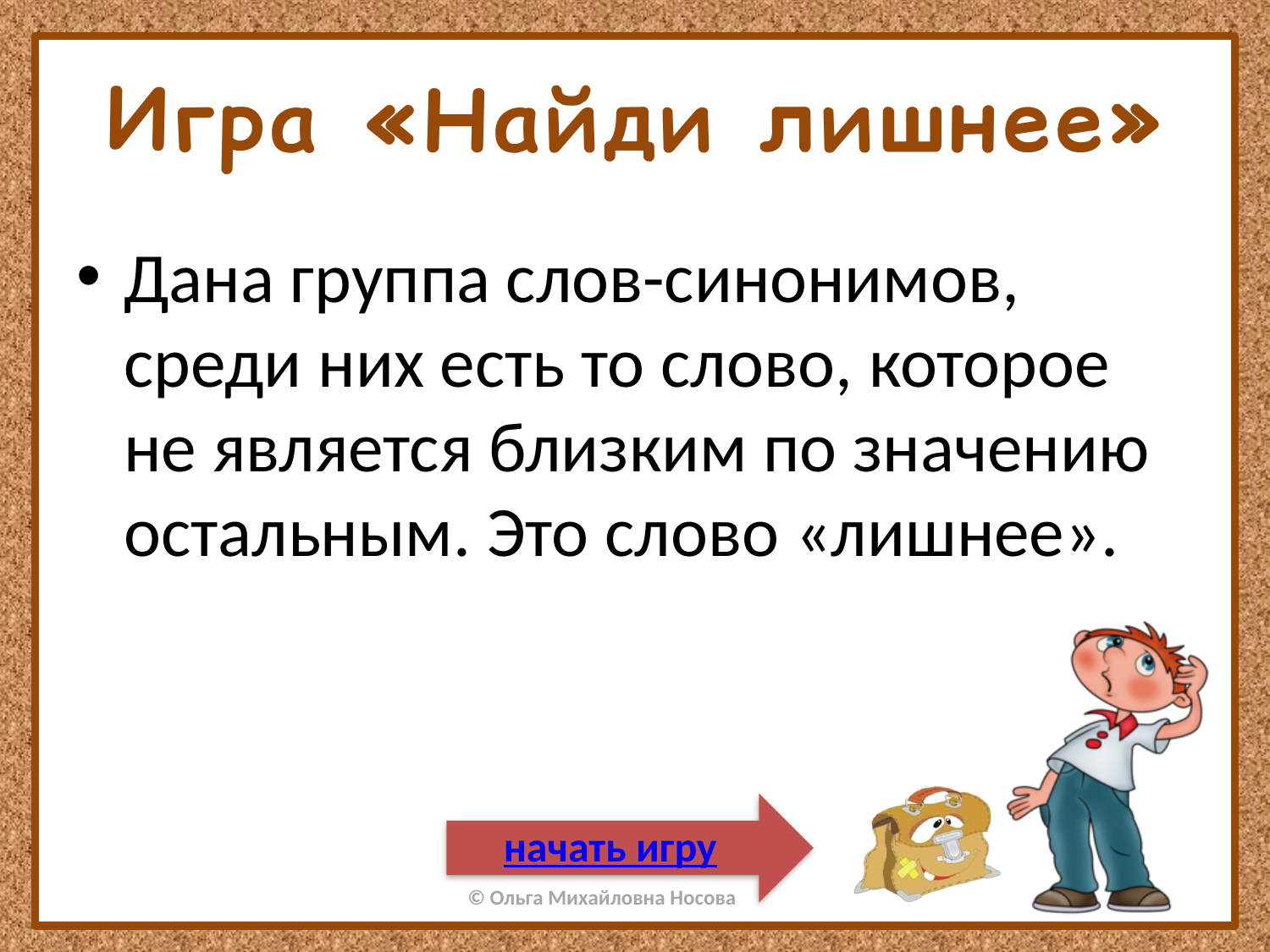

# Игра «Найди лишнее»
Дана группа слов-синонимов, среди них есть то слово, которое не является близким по значению остальным. Это слово «лишнее».

начать игру